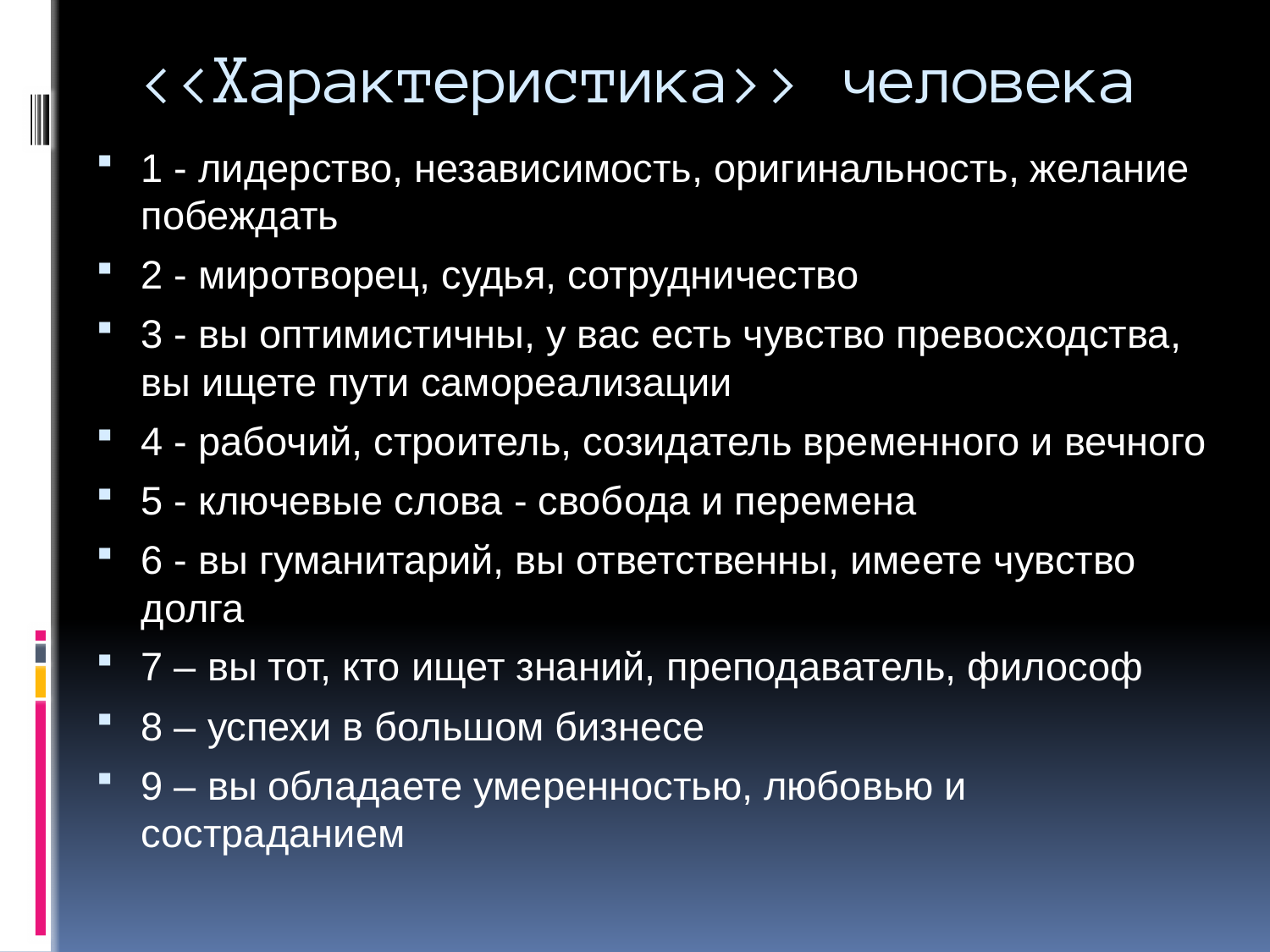

# <<Характеристика>> человека
1 - лидерство, независимость, оригинальность, желание побеждать
2 - миротворец, судья, сотрудничество
3 - вы оптимистичны, у вас есть чувство превосходства, вы ищете пути самореализации
4 - рабочий, строитель, созидатель временного и вечного
5 - ключевые слова - свобода и перемена
6 - вы гуманитарий, вы ответственны, имеете чувство долга
7 – вы тот, кто ищет знаний, преподаватель, философ
8 – успехи в большом бизнесе
9 – вы обладаете умеренностью, любовью и состраданием